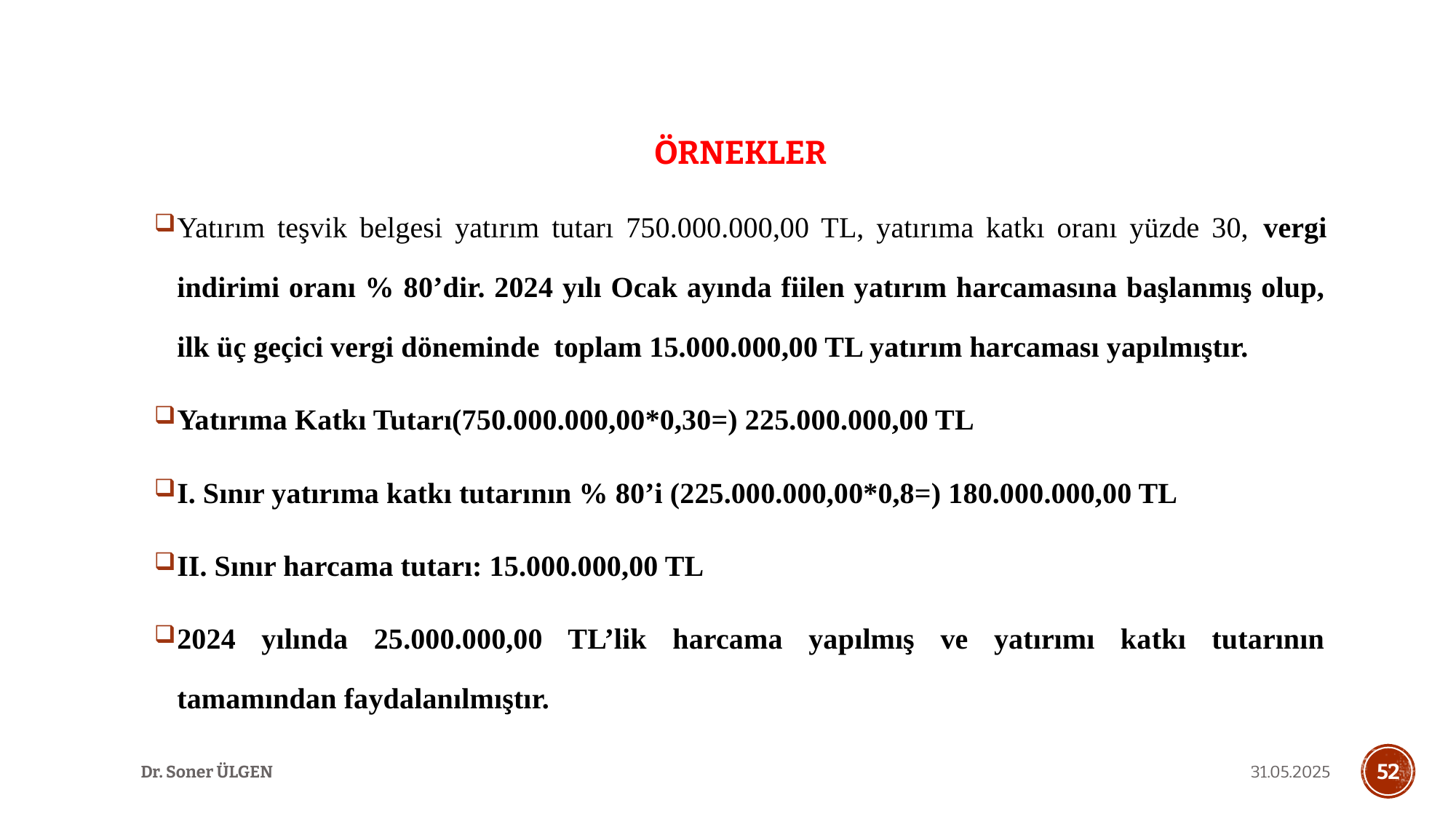

ÖRNEKLER
Yatırım teşvik belgesi yatırım tutarı 750.000.000,00 TL, yatırıma katkı oranı yüzde 30, vergi indirimi oranı % 80’dir. 2024 yılı Ocak ayında fiilen yatırım harcamasına başlanmış olup, ilk üç geçici vergi döneminde  toplam 15.000.000,00 TL yatırım harcaması yapılmıştır.
Yatırıma Katkı Tutarı(750.000.000,00*0,30=) 225.000.000,00 TL
I. Sınır yatırıma katkı tutarının % 80’i (225.000.000,00*0,8=) 180.000.000,00 TL
II. Sınır harcama tutarı: 15.000.000,00 TL
2024 yılında 25.000.000,00 TL’lik harcama yapılmış ve yatırımı katkı tutarının tamamından faydalanılmıştır.
Dr. Soner ÜLGEN
31.05.2025
52